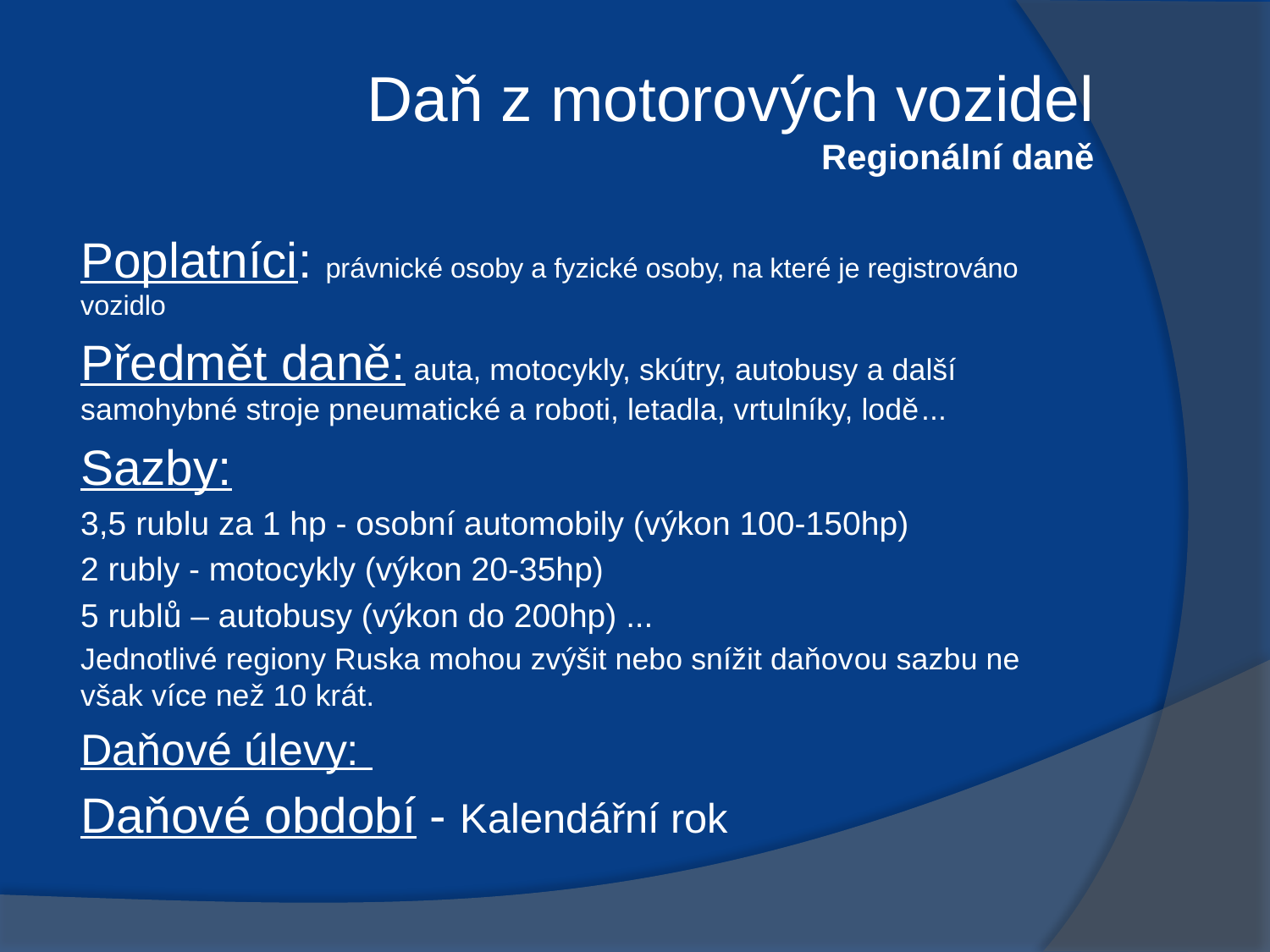

# Daň z motorových vozidel Regionální daně
Poplatníci: právnické osoby a fyzické osoby, na které je registrováno vozidlo
Předmět daně: auta, motocykly, skútry, autobusy a další samohybné stroje pneumatické a roboti, letadla, vrtulníky, lodě...
Sazby:
3,5 rublu za 1 hp - osobní automobily (výkon 100-150hp)
2 rubly - motocykly (výkon 20-35hp)
5 rublů – autobusy (výkon do 200hp) ...
Jednotlivé regiony Ruska mohou zvýšit nebo snížit daňovou sazbu ne však více než 10 krát.
Daňové úlevy:
Daňové období - Kalendářní rok